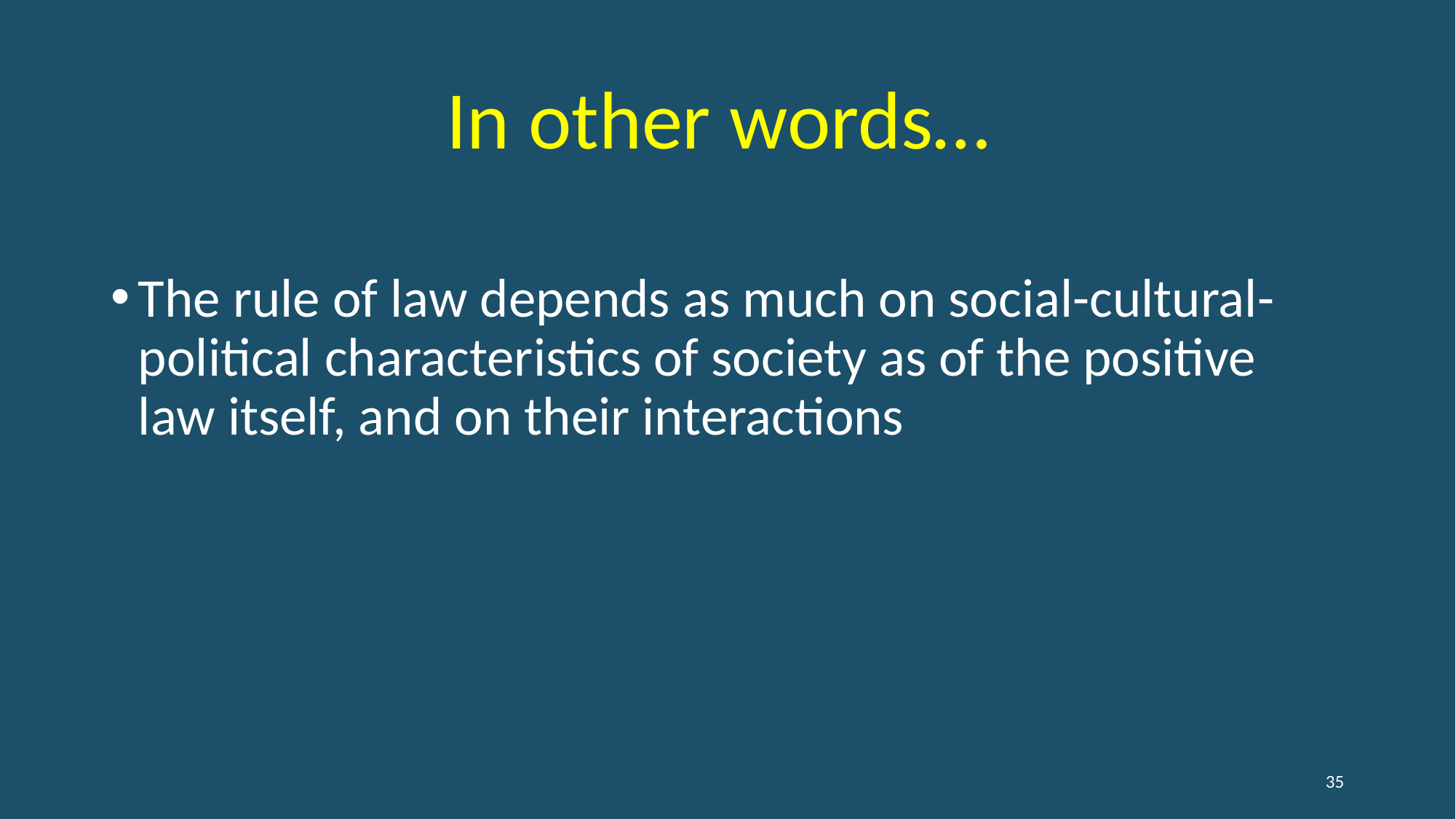

# In other words…
The rule of law depends as much on social-cultural-political characteristics of society as of the positive law itself, and on their interactions

35